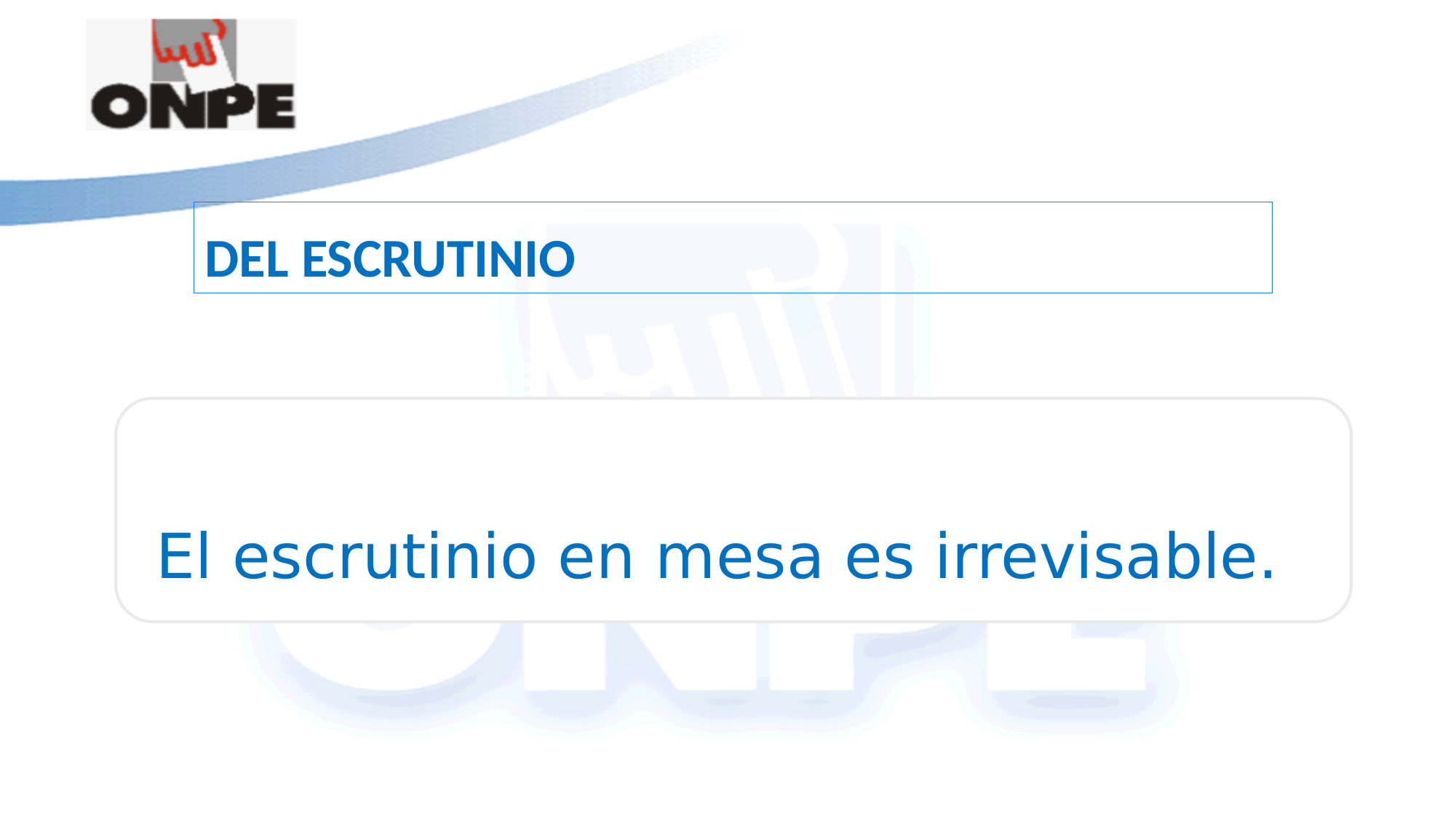

DEL ESCRUTINIO

El escrutinio en mesa es irrevisable.